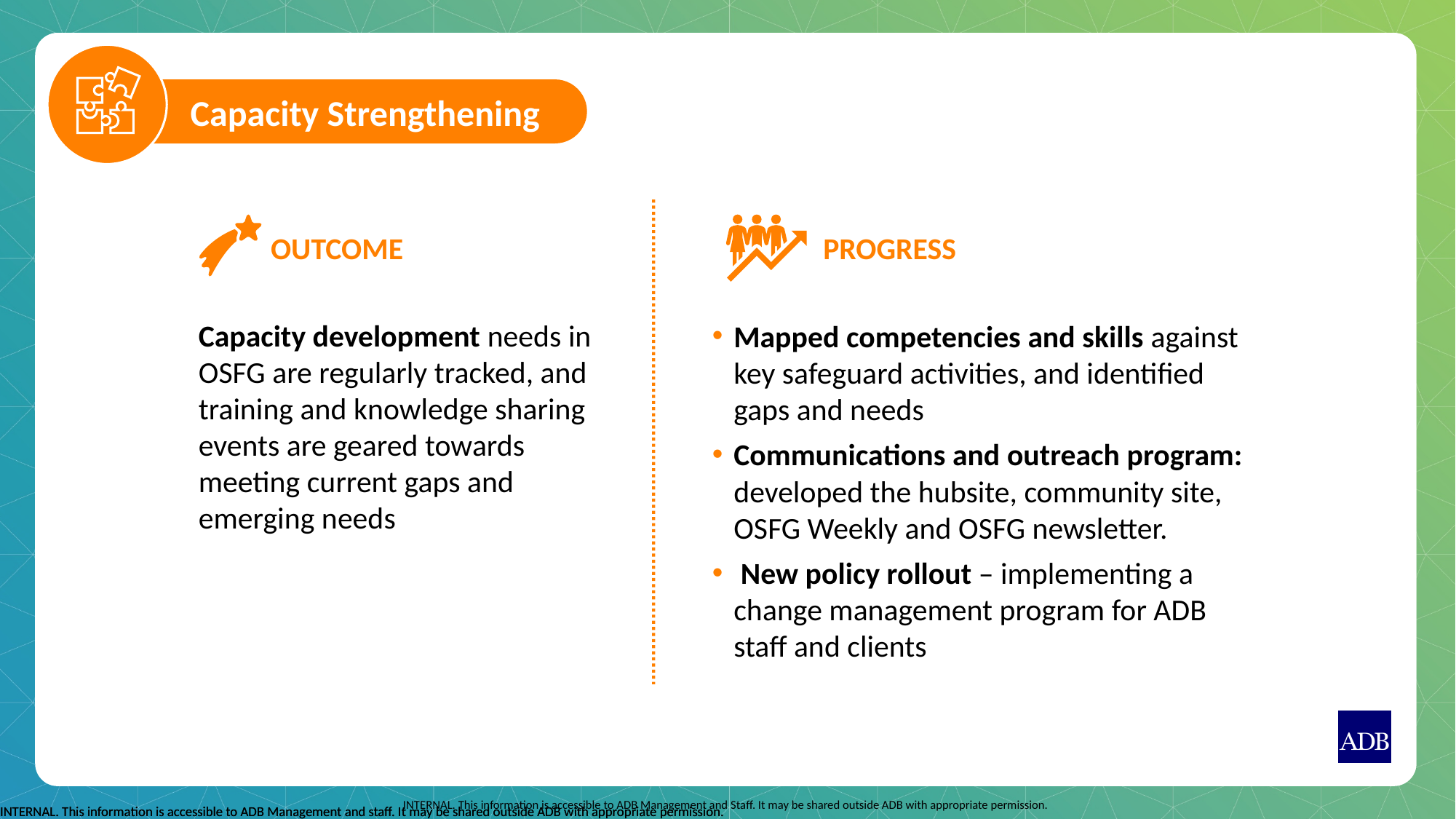

Capacity Strengthening

OUTCOME
Progress
Capacity development needs in OSFG are regularly tracked, and training and knowledge sharing events are geared towards meeting current gaps and emerging needs
Mapped competencies and skills against key safeguard activities, and identified gaps and needs
Communications and outreach program: developed the hubsite, community site, OSFG Weekly and OSFG newsletter.
 New policy rollout – implementing a change management program for ADB staff and clients